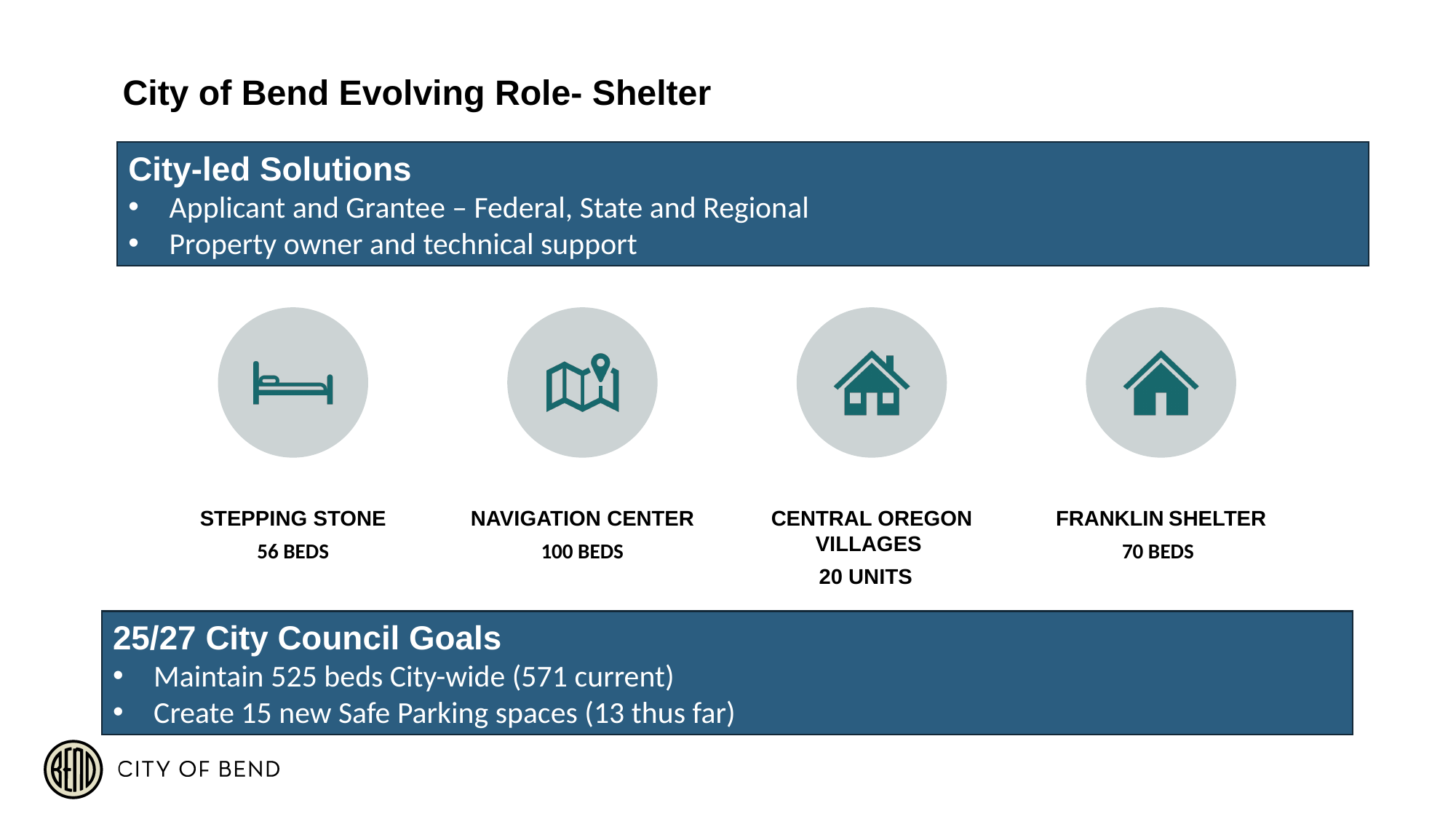

City of Bend Evolving Role- Shelter
City-led Solutions
Applicant and Grantee – Federal, State and Regional
Property owner and technical support
Stepping Stone
56 beds
Navigation Center
100 beds

Central Oregon Villages
20 units
Franklin Shelter
70 beds
25/27 City Council Goals
Maintain 525 beds City-wide (571 current)
Create 15 new Safe Parking spaces (13 thus far)